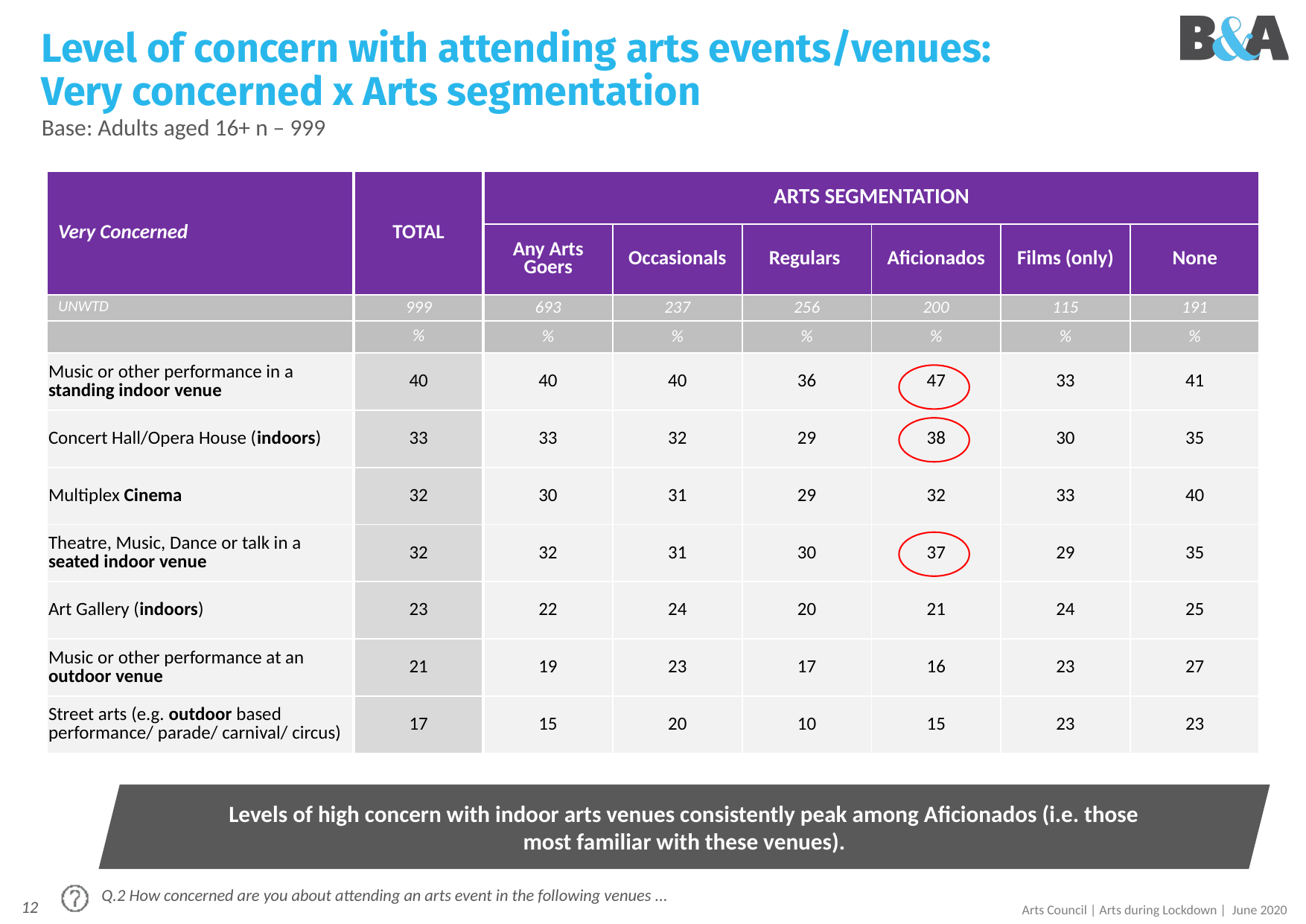

# Level of concern with attending arts events/venues:  Very concerned x Arts segmentation
Base: Adults aged 16+ n – 999
| Very Concerned | TOTAL | ARTS SEGMENTATION |  |  |  |  |  |
| --- | --- | --- | --- | --- | --- | --- | --- |
|  |  | Any Arts Goers | Occasionals | Regulars | Aficionados | Films (only) | None |
| UNWTD | 999 | 693 | 237 | 256 | 200 | 115 | 191 |
|  | % | % | % | % | % | % | % |
| Music or other performance in a standing indoor venue | 40 | 40 | 40 | 36 | 47 | 33 | 41 |
| Concert Hall/Opera House (indoors) | 33 | 33 | 32 | 29 | 38 | 30 | 35 |
| Multiplex Cinema | 32 | 30 | 31 | 29 | 32 | 33 | 40 |
| Theatre, Music, Dance or talk in a seated indoor venue | 32 | 32 | 31 | 30 | 37 | 29 | 35 |
| Art Gallery (indoors) | 23 | 22 | 24 | 20 | 21 | 24 | 25 |
| Music or other performance at an outdoor venue | 21 | 19 | 23 | 17 | 16 | 23 | 27 |
| Street arts (e.g. outdoor based performance/ parade/ carnival/ circus) | 17 | 15 | 20 | 10 | 15 | 23 | 23 |

Levels of high concern with indoor arts venues consistently peak among Aficionados (i.e. those most familiar with these venues).
Q.2 How concerned are you about attending an arts event in the following venues ...